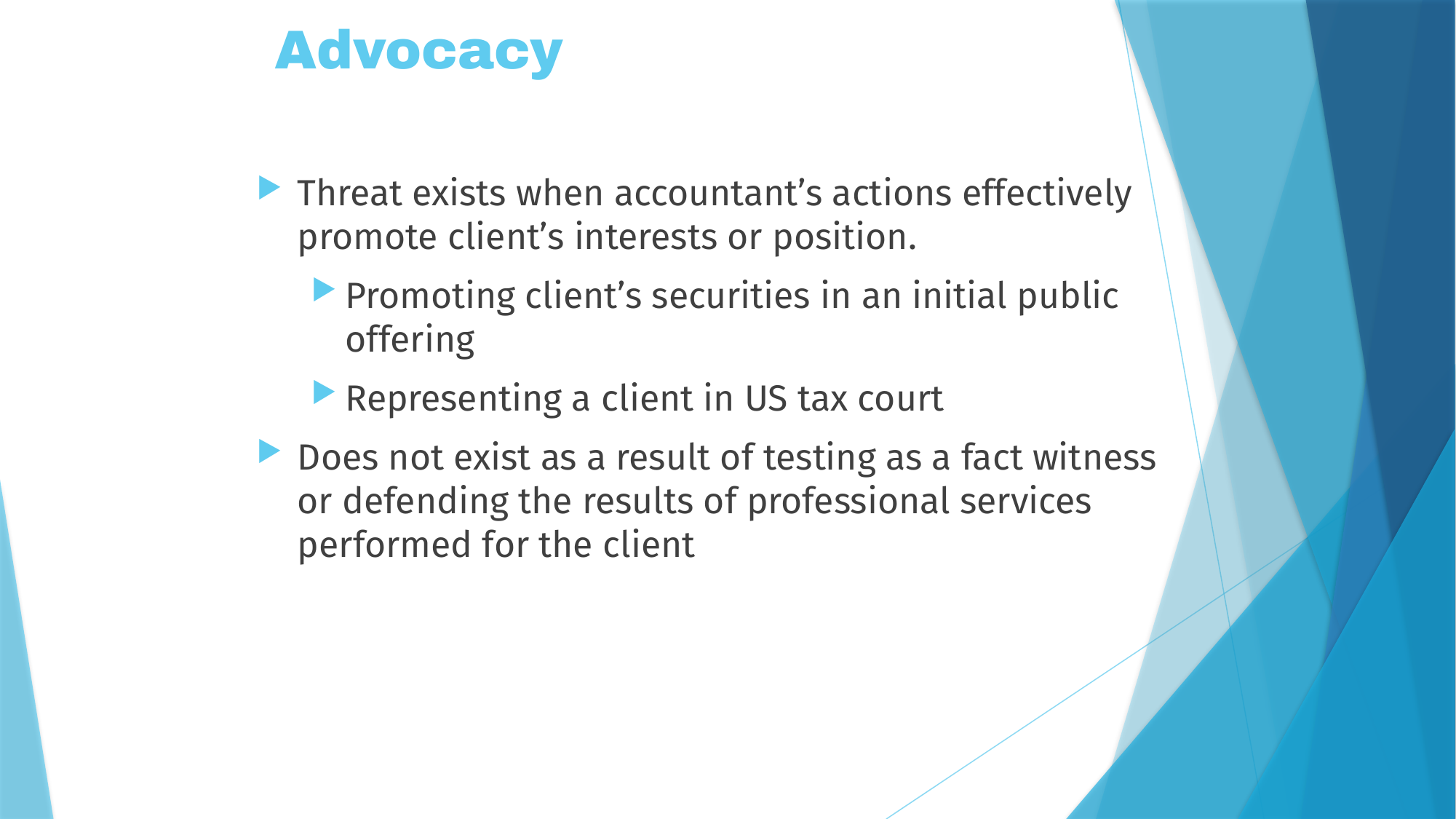

# Advocacy
Threat exists when accountant’s actions effectively promote client’s interests or position.
Promoting client’s securities in an initial public offering
Representing a client in US tax court
Does not exist as a result of testing as a fact witness or defending the results of professional services performed for the client